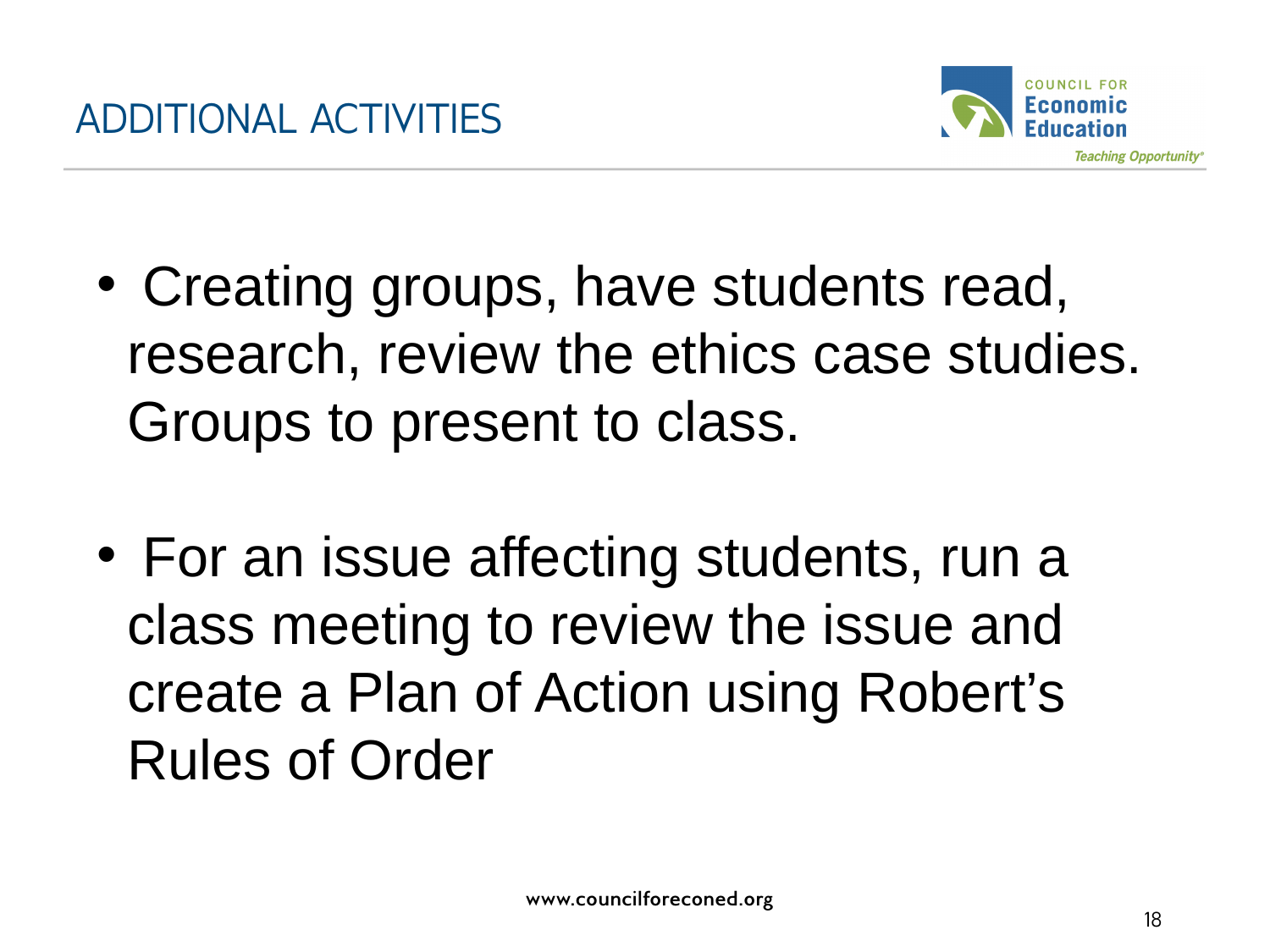

# ADDITIONAL ACTIVITIES
 Creating groups, have students read, research, review the ethics case studies.  Groups to present to class.

 For an issue affecting students, run a class meeting to review the issue and create a Plan of Action using Robert’s Rules of Order

www.councilforeconed.org
18